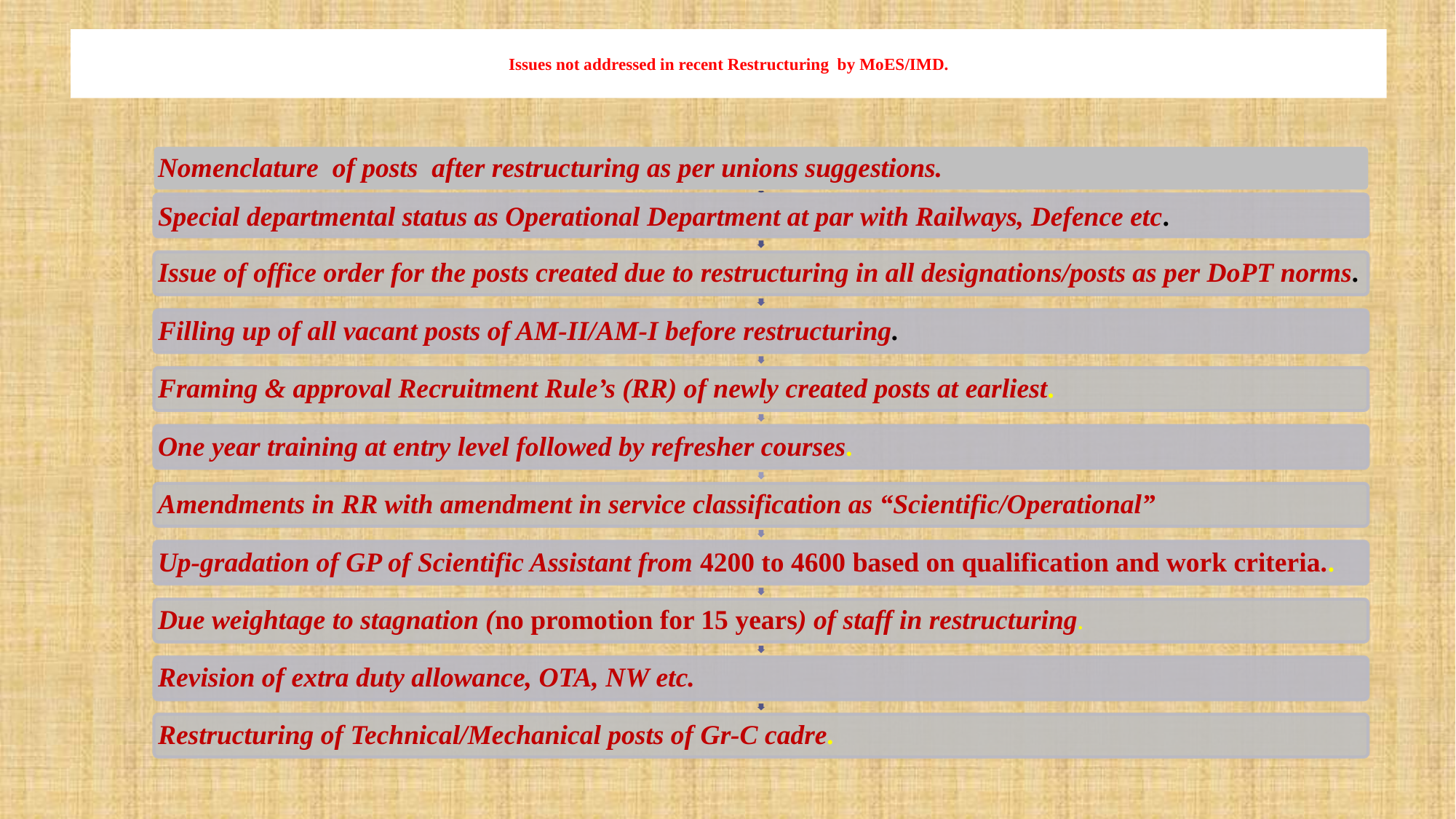

# Issues not addressed in recent Restructuring  by MoES/IMD.

Nomenclature  of posts  after restructuring as per unions suggestions.

Special departmental status as Operational Department at par with Railways, Defence etc.

Issue of office order for the posts created due to restructuring in all designations/posts as per DoPT norms.
Filling up of all vacant posts of AM-II/AM-I before restructuring.
Framing & approval Recruitment Rule’s (RR) of newly created posts at earliest.
One year training at entry level followed by refresher courses.
Amendments in RR with amendment in service classification as “Scientific/Operational”
Up-gradation of GP of Scientific Assistant from 4200 to 4600 based on qualification and work criteria..
Due weightage to stagnation (no promotion for 15 years) of staff in restructuring.
Revision of extra duty allowance, OTA, NW etc.
Restructuring of Technical/Mechanical posts of Gr-C cadre.